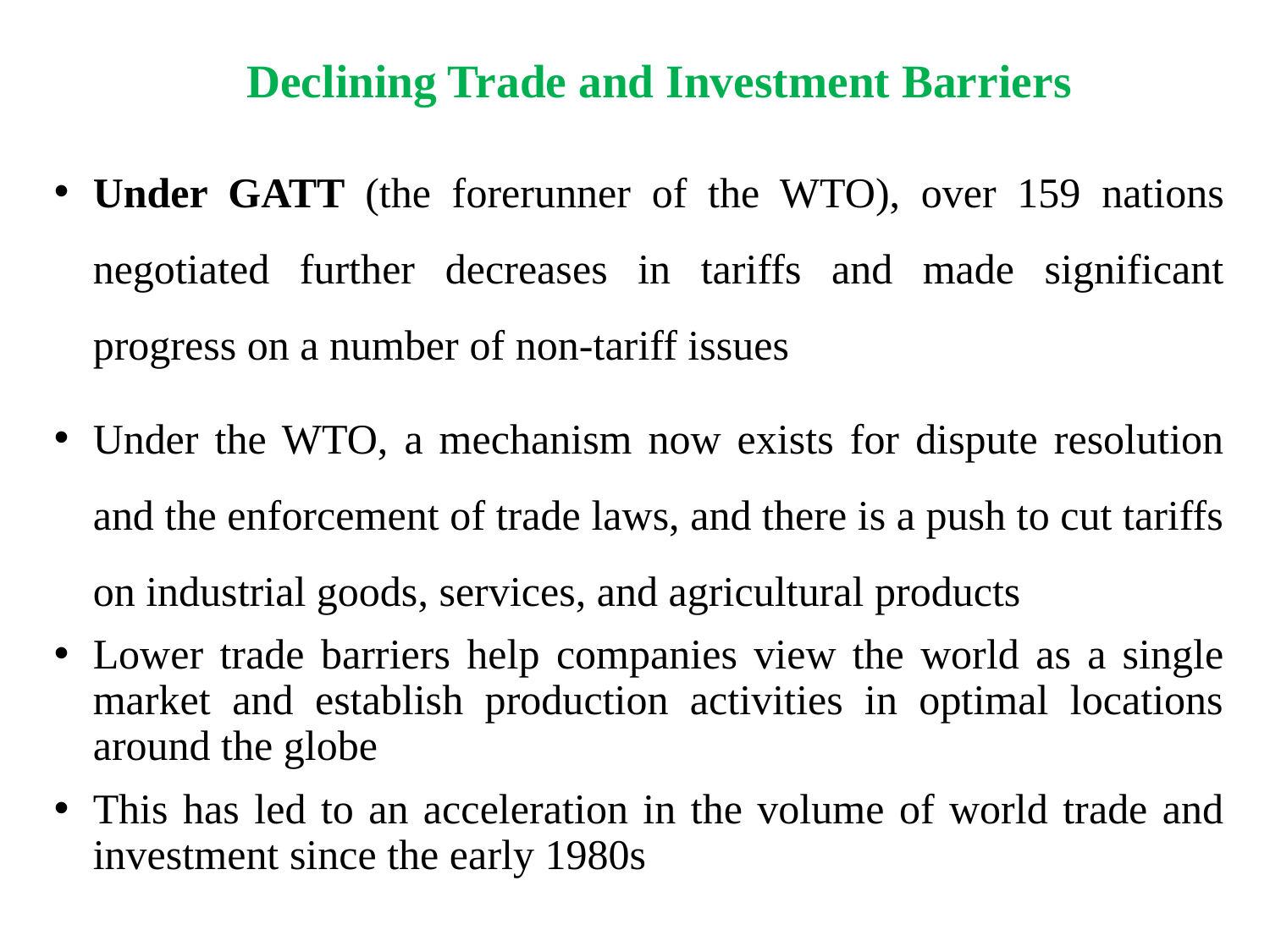

# Declining Trade and Investment Barriers
Under GATT (the forerunner of the WTO), over 159 nations negotiated further decreases in tariffs and made significant progress on a number of non-tariff issues
Under the WTO, a mechanism now exists for dispute resolution and the enforcement of trade laws, and there is a push to cut tariffs on industrial goods, services, and agricultural products
Lower trade barriers help companies view the world as a single market and establish production activities in optimal locations around the globe
This has led to an acceleration in the volume of world trade and investment since the early 1980s